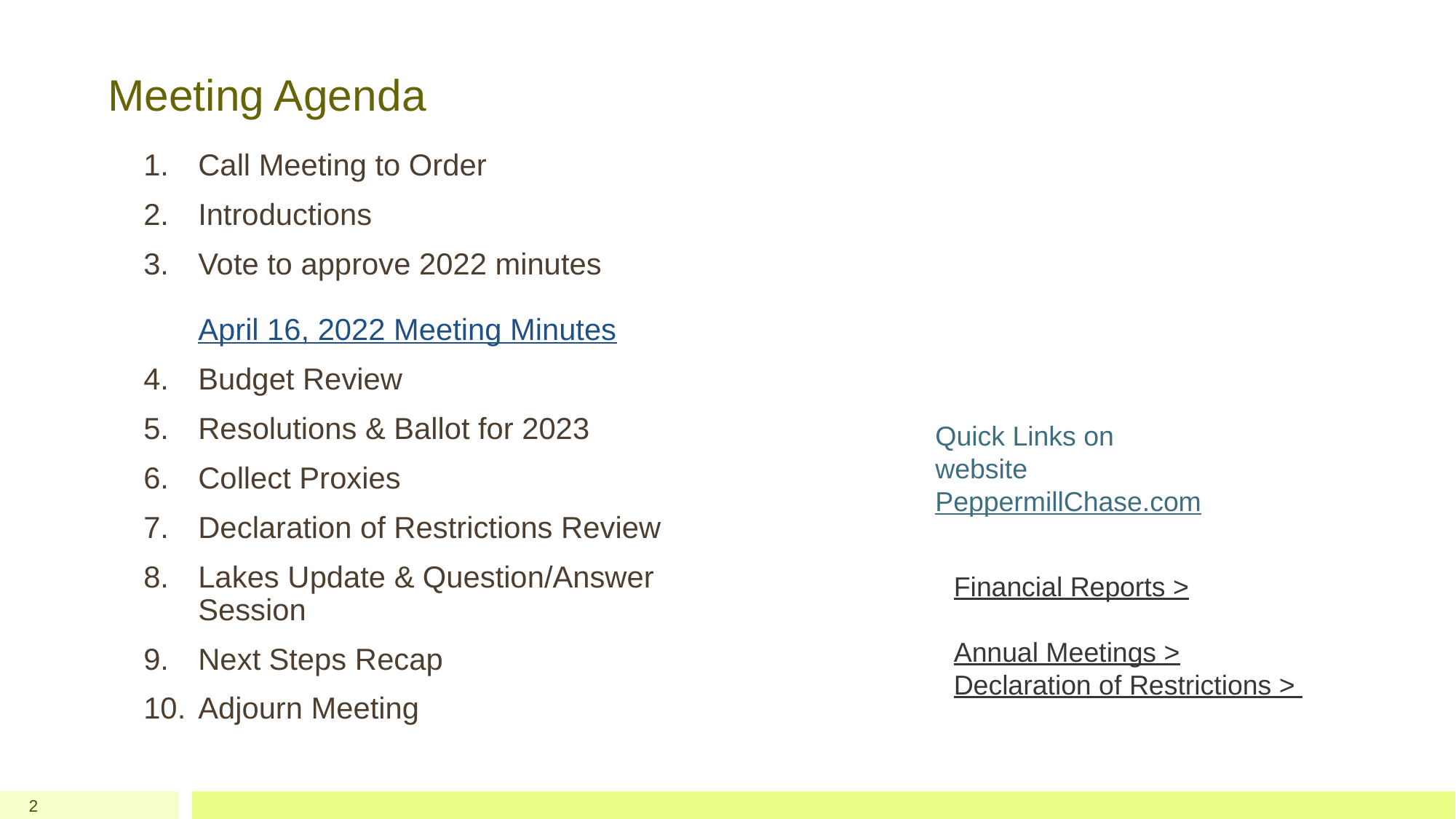

# Meeting Agenda
Call Meeting to Order
Introductions
Vote to approve 2022 minutes                                       April 16, 2022 Meeting Minutes
Budget Review
Resolutions & Ballot for 2023
Collect Proxies
Declaration of Restrictions Review
Lakes Update & Question/Answer Session
Next Steps Recap
Adjourn Meeting
Quick Links on website
PeppermillChase.com
Financial Reports >

Annual Meetings >
Declaration of Restrictions >

2